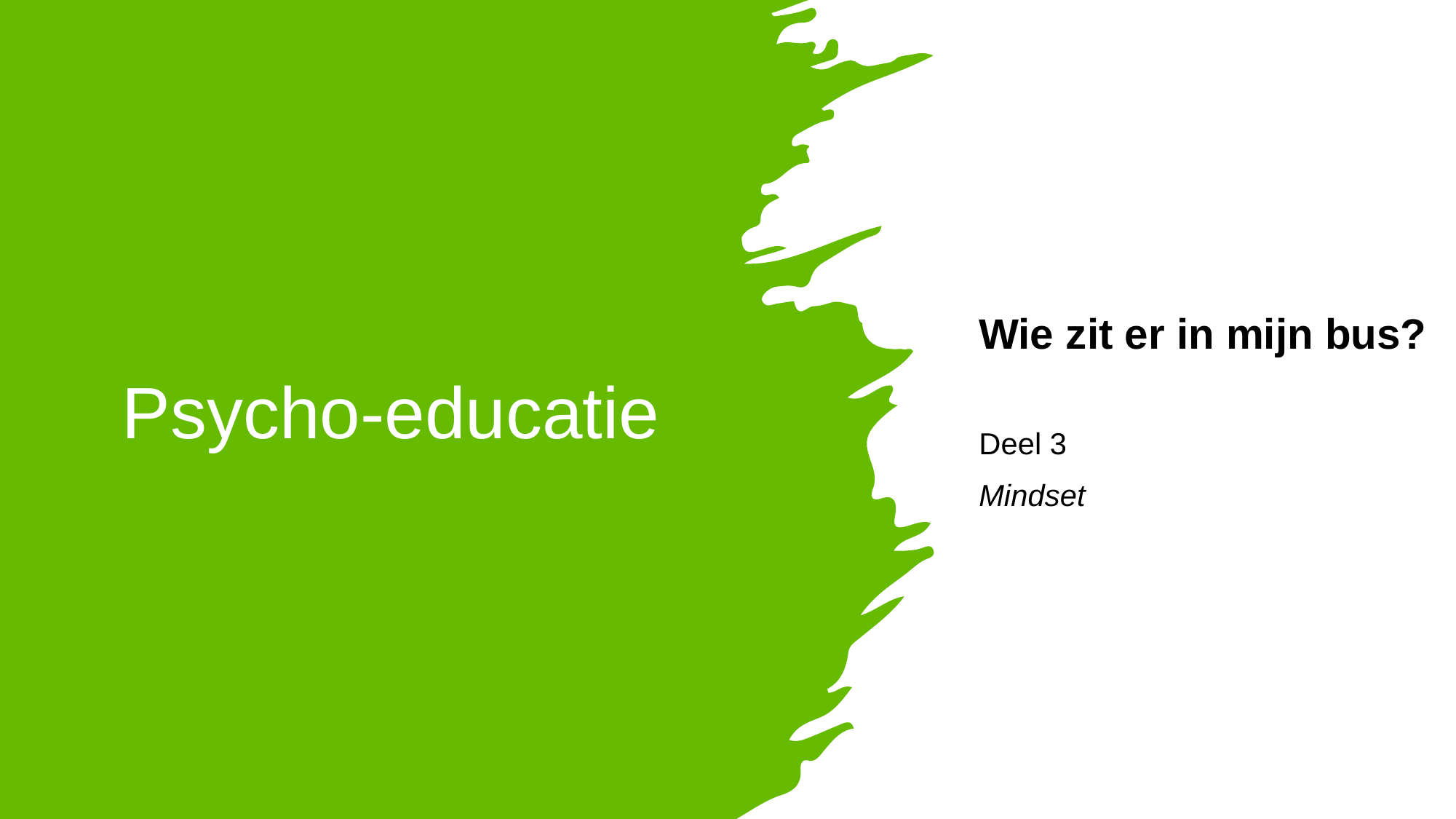

# Psycho-educatie
Wie zit er in mijn bus?

Deel 3
Mindset